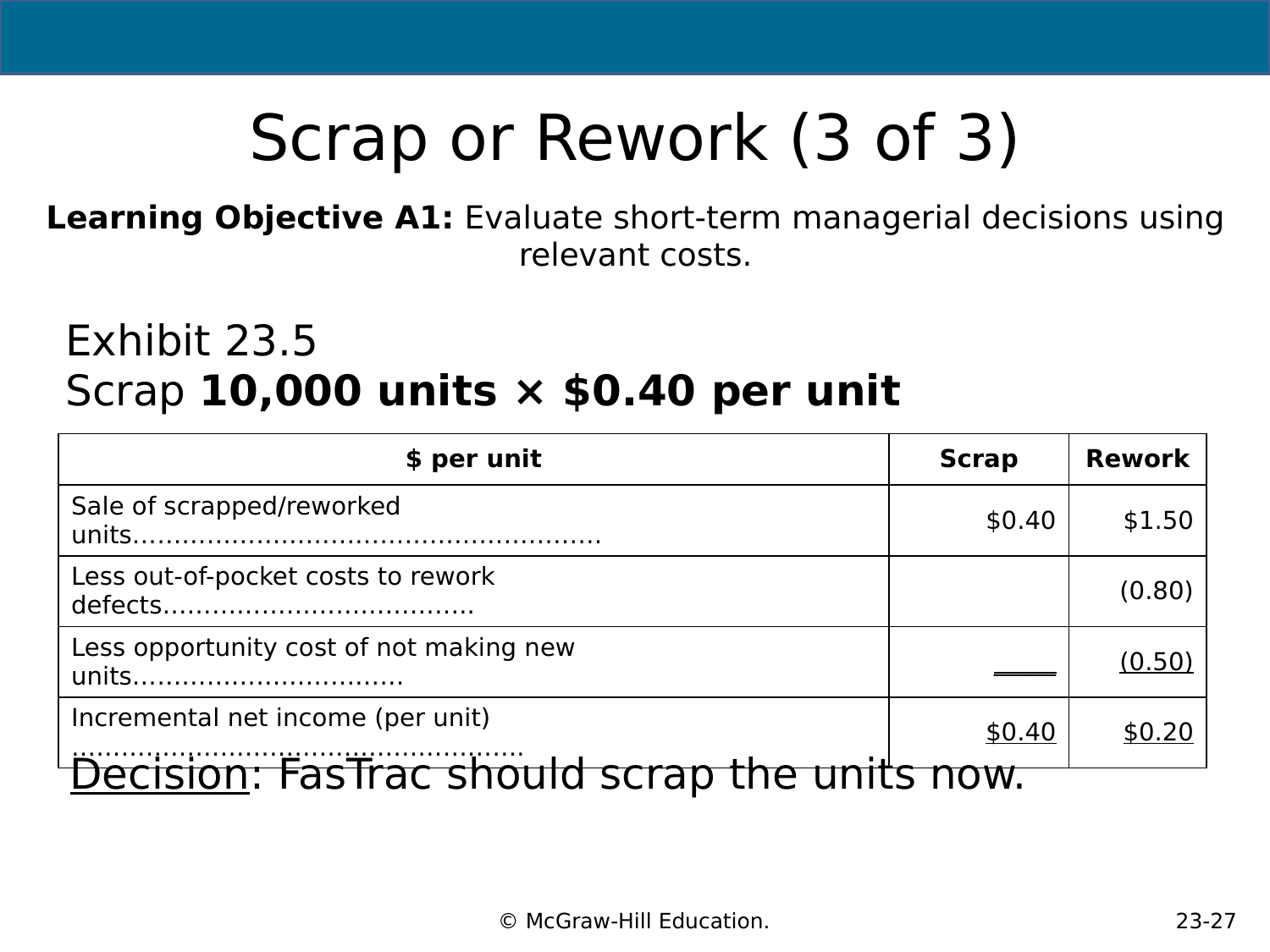

# Scrap or Rework (3 of 3)
Learning Objective A1: Evaluate short-term managerial decisions using relevant costs.
Exhibit 23.5
Scrap 10,000 units × $0.40 per unit
| $ per unit | Scrap | Rework |
| --- | --- | --- |
| Sale of scrapped/reworked units………………………………………………… | $0.40 | $1.50 |
| Less out-of-pocket costs to rework defects……………………………….. |  | (0.80) |
| Less opportunity cost of not making new units…………………………… | \_\_\_\_\_ | (0.50) |
| Incremental net income (per unit)………………………………………………. | $0.40 | $0.20 |
Decision: FasTrac should scrap the units now.